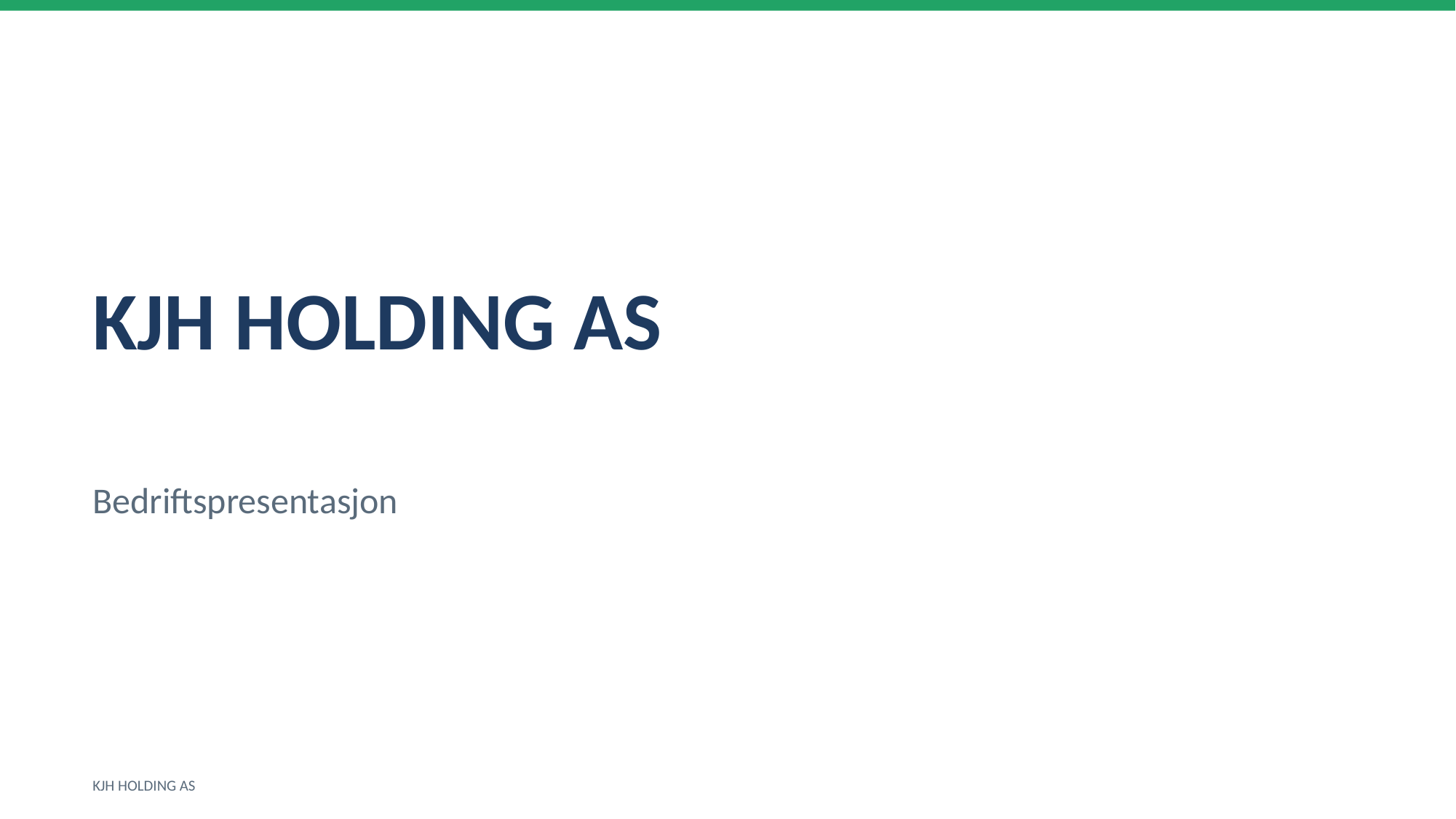

KJH HOLDING AS
Bedriftspresentasjon
KJH HOLDING AS